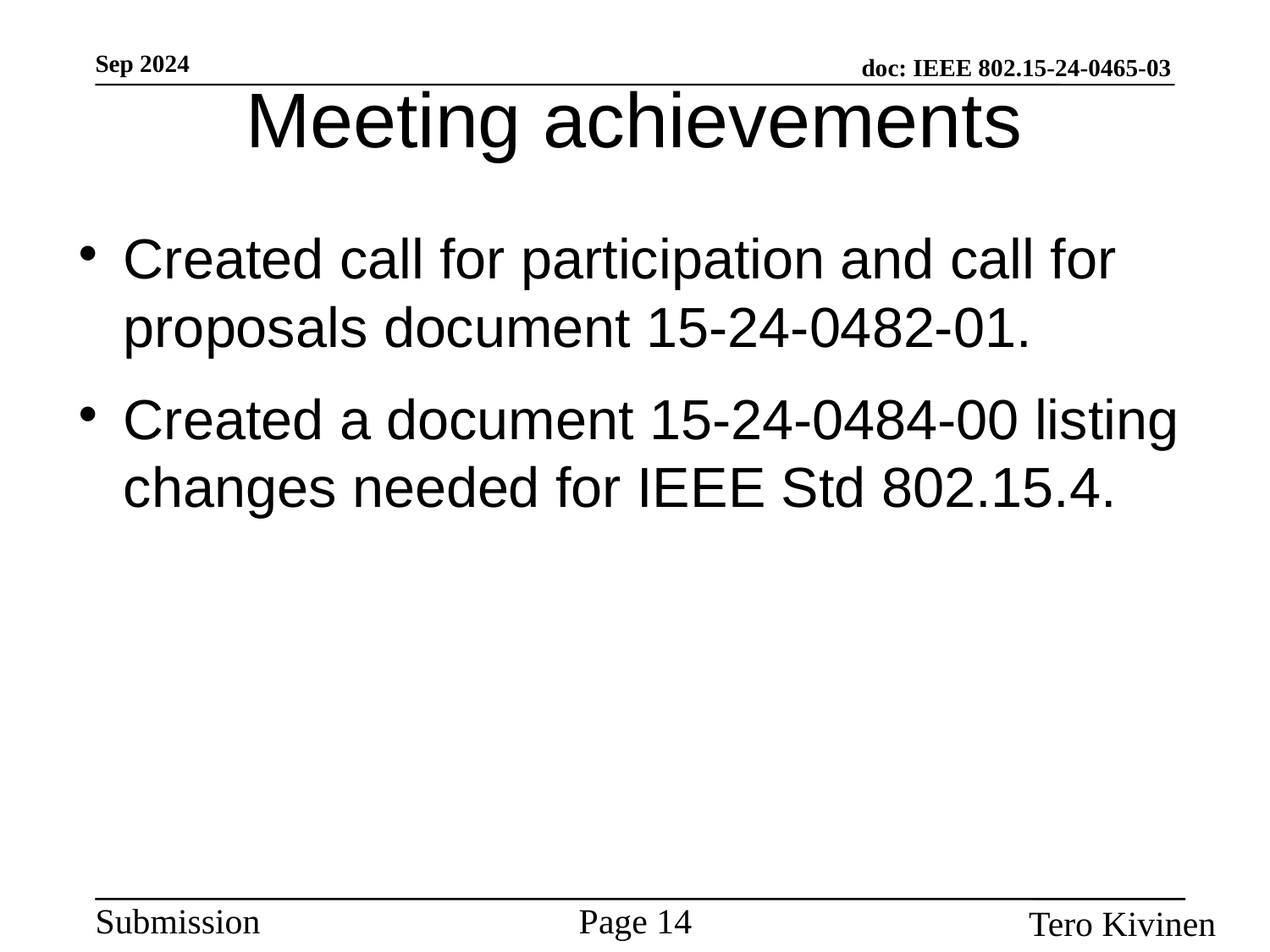

Meeting achievements
#

Created call for participation and call for proposals document 15-24-0482-01.
Created a document 15-24-0484-00 listing changes needed for IEEE Std 802.15.4.